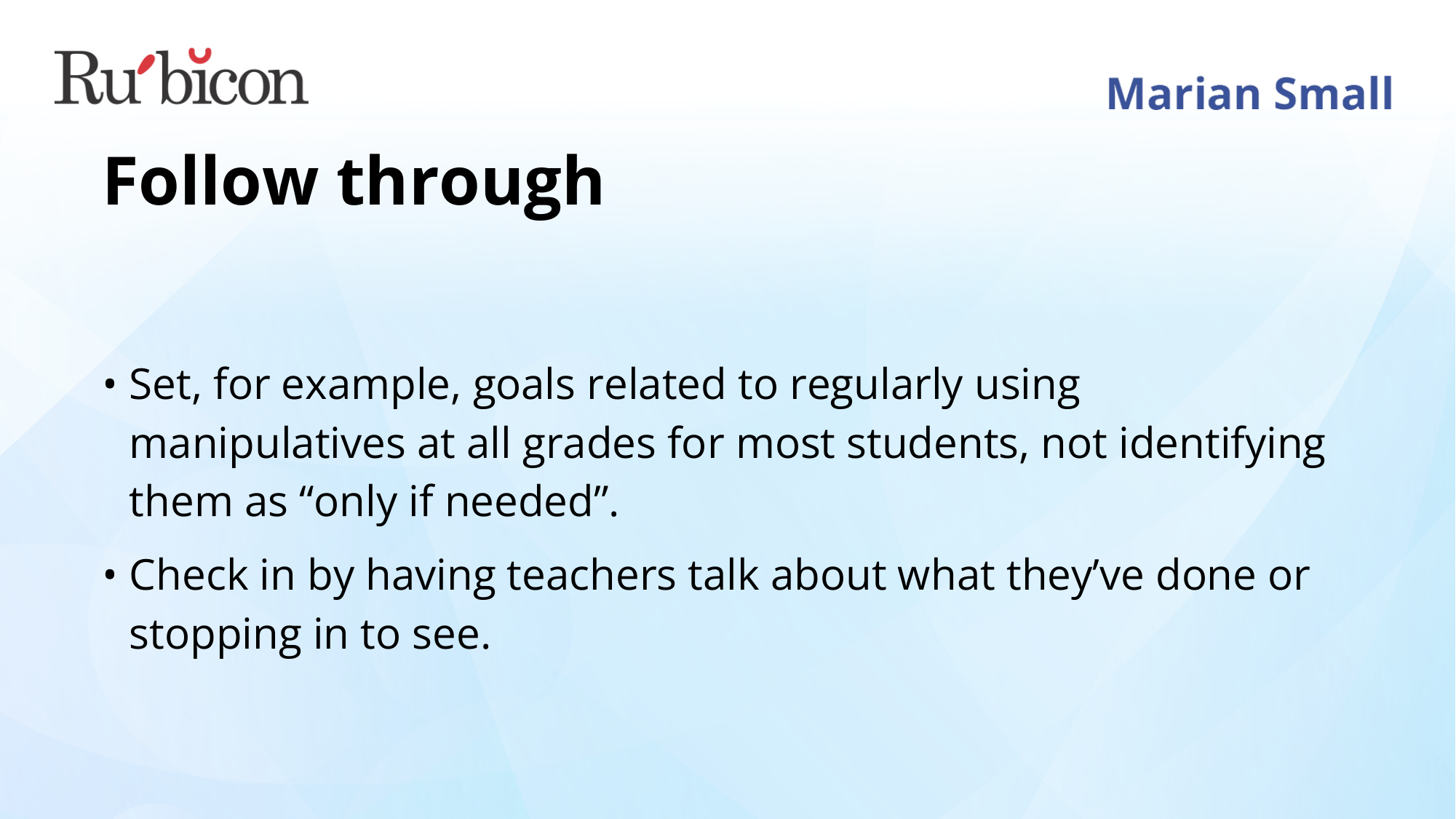

# Follow through

Set, for example, goals related to regularly using manipulatives at all grades for most students, not identifying them as “only if needed”.
Check in by having teachers talk about what they’ve done or stopping in to see.